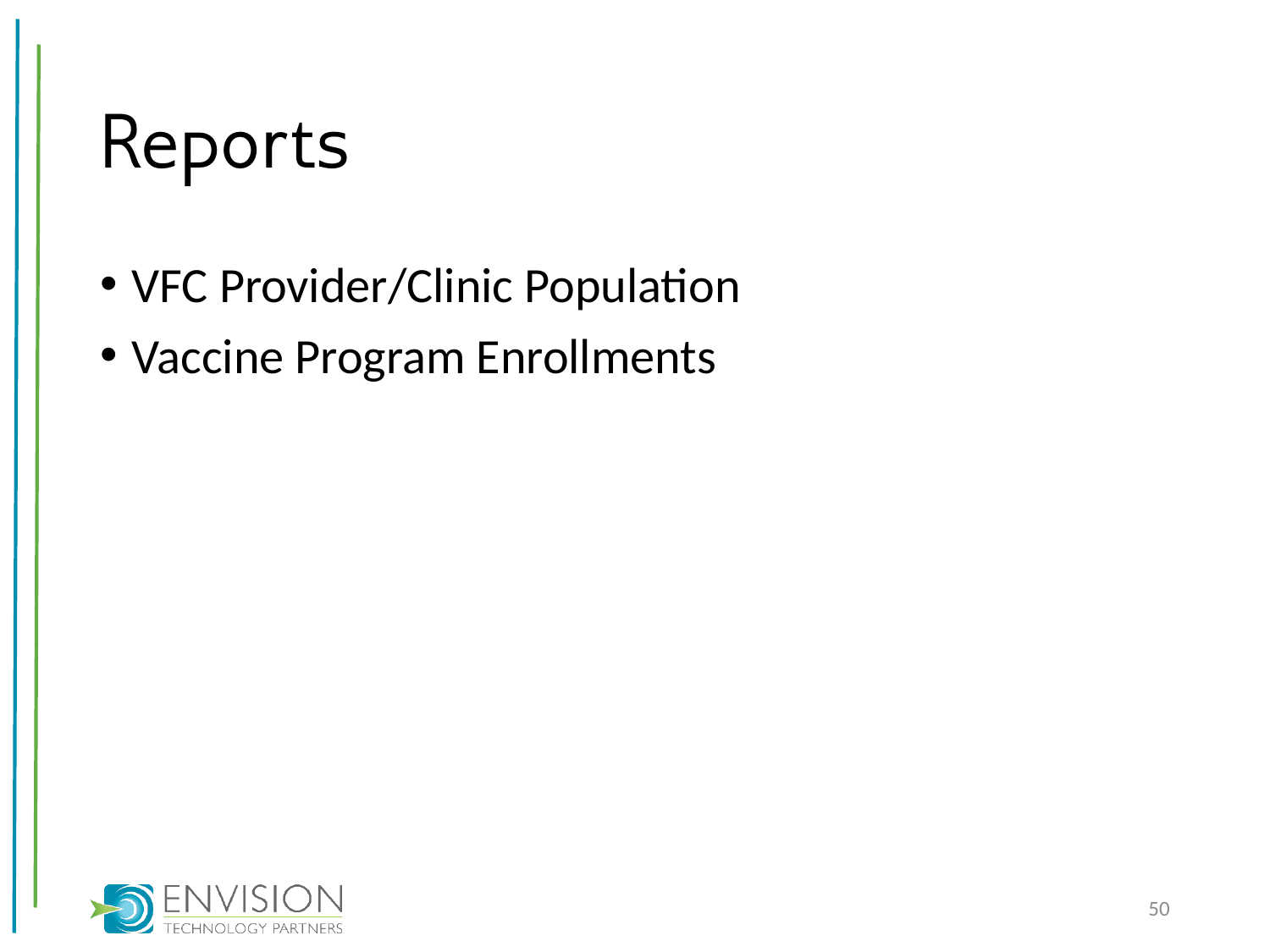

# Reports
VFC Provider/Clinic Population
Vaccine Program Enrollments
50